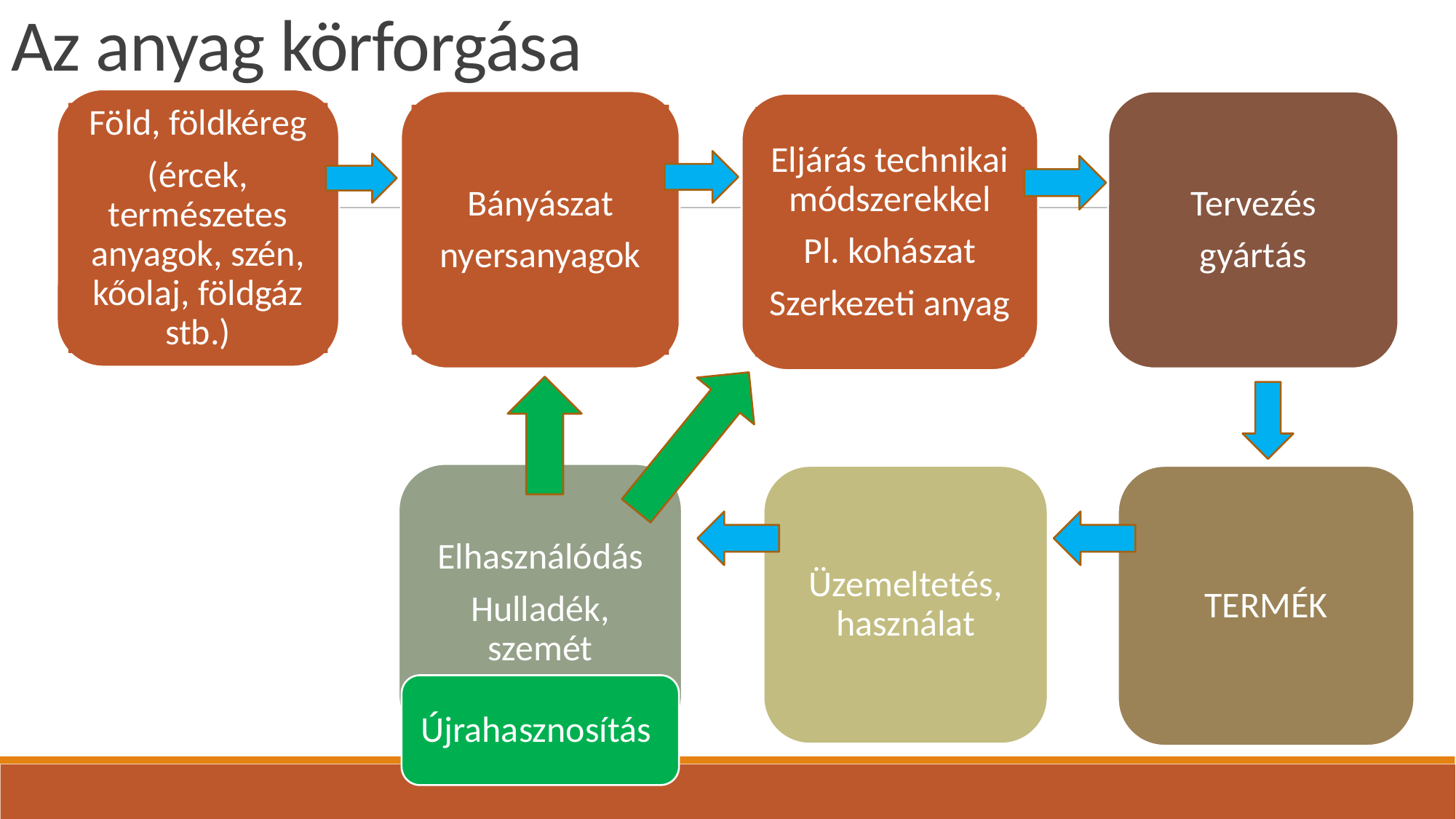

# Az anyag körforgása

Föld, földkéreg
(ércek, természetes anyagok, szén, kőolaj, földgáz stb.)

Bányászat
nyersanyagok

Tervezés
gyártás

Eljárás technikai módszerekkel
Pl. kohászat
Szerkezeti anyag

Elhasználódás
Hulladék, szemét

Üzemeltetés, használat

TERMÉK

Újrahasznosítás